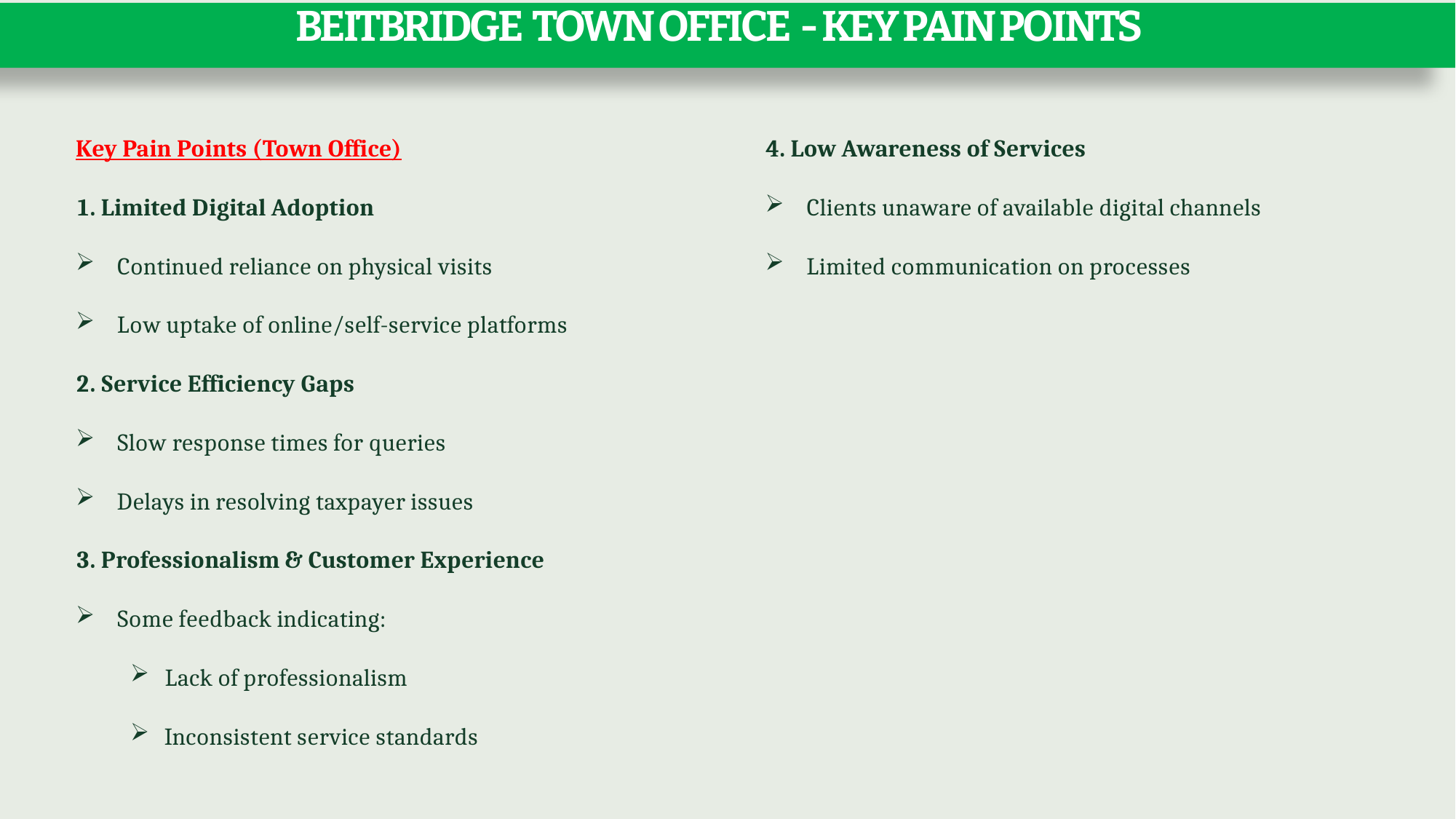

# BEITBRIDGE  TOWN OFFICE  - KEY PAIN POINTS
Key Pain Points (Town Office)
1. Limited Digital Adoption
Continued reliance on physical visits
Low uptake of online/self-service platforms
2. Service Efficiency Gaps
Slow response times for queries
Delays in resolving taxpayer issues
3. Professionalism & Customer Experience
Some feedback indicating:
Lack of professionalism
Inconsistent service standards

4. Low Awareness of Services
Clients unaware of available digital channels
Limited communication on processes